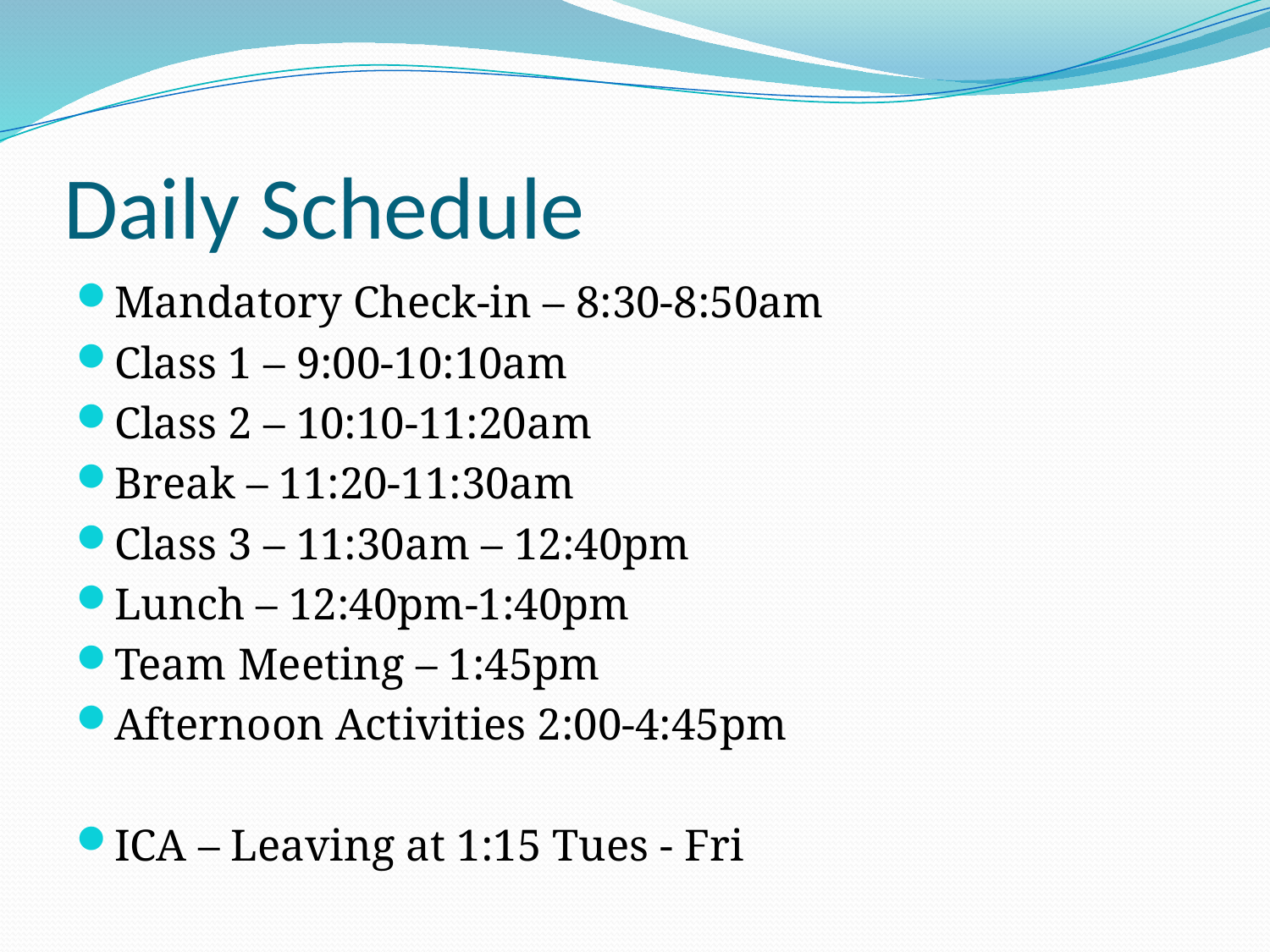

# Daily Schedule
Mandatory Check-in – 8:30-8:50am
Class 1 – 9:00-10:10am
Class 2 – 10:10-11:20am
Break – 11:20-11:30am
Class 3 – 11:30am – 12:40pm
Lunch – 12:40pm-1:40pm
Team Meeting – 1:45pm
Afternoon Activities 2:00-4:45pm

ICA – Leaving at 1:15 Tues - Fri